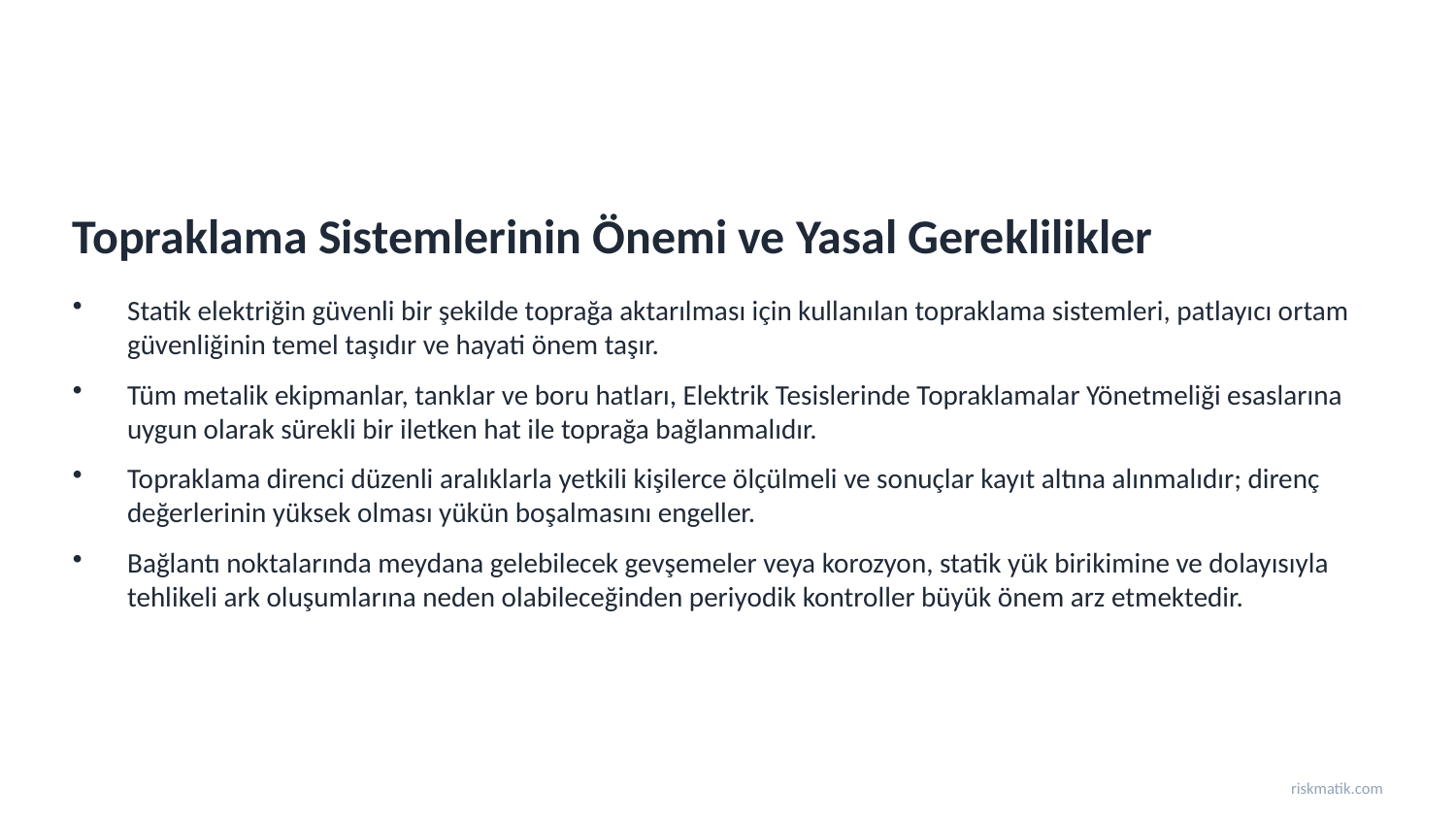

Topraklama Sistemlerinin Önemi ve Yasal Gereklilikler
Statik elektriğin güvenli bir şekilde toprağa aktarılması için kullanılan topraklama sistemleri, patlayıcı ortam güvenliğinin temel taşıdır ve hayati önem taşır.
Tüm metalik ekipmanlar, tanklar ve boru hatları, Elektrik Tesislerinde Topraklamalar Yönetmeliği esaslarına uygun olarak sürekli bir iletken hat ile toprağa bağlanmalıdır.
Topraklama direnci düzenli aralıklarla yetkili kişilerce ölçülmeli ve sonuçlar kayıt altına alınmalıdır; direnç değerlerinin yüksek olması yükün boşalmasını engeller.
Bağlantı noktalarında meydana gelebilecek gevşemeler veya korozyon, statik yük birikimine ve dolayısıyla tehlikeli ark oluşumlarına neden olabileceğinden periyodik kontroller büyük önem arz etmektedir.
riskmatik.com